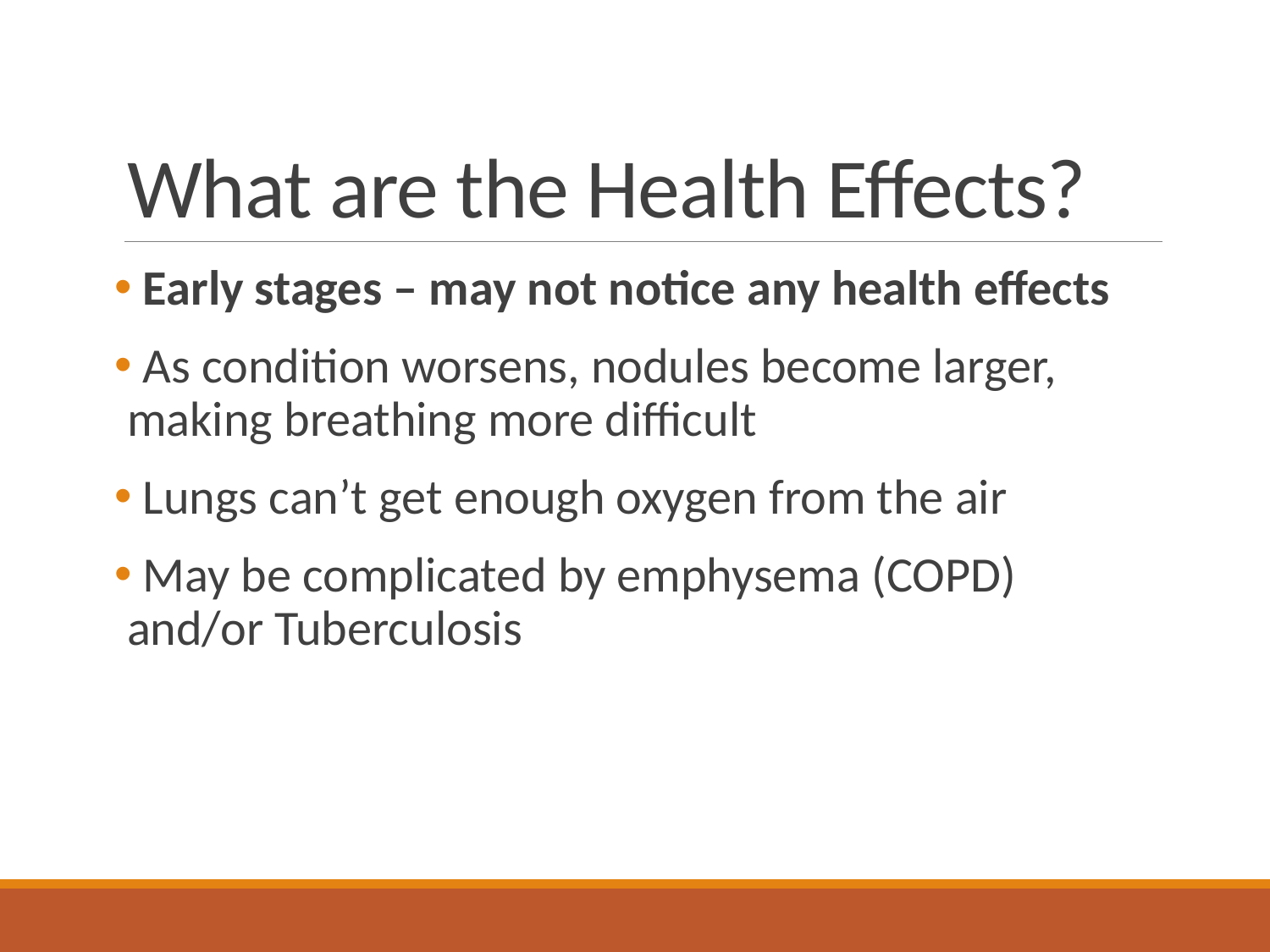

# What are the Health Effects?
 Early stages – may not notice any health effects
 As condition worsens, nodules become larger, making breathing more difficult
 Lungs can’t get enough oxygen from the air
 May be complicated by emphysema (COPD) and/or Tuberculosis